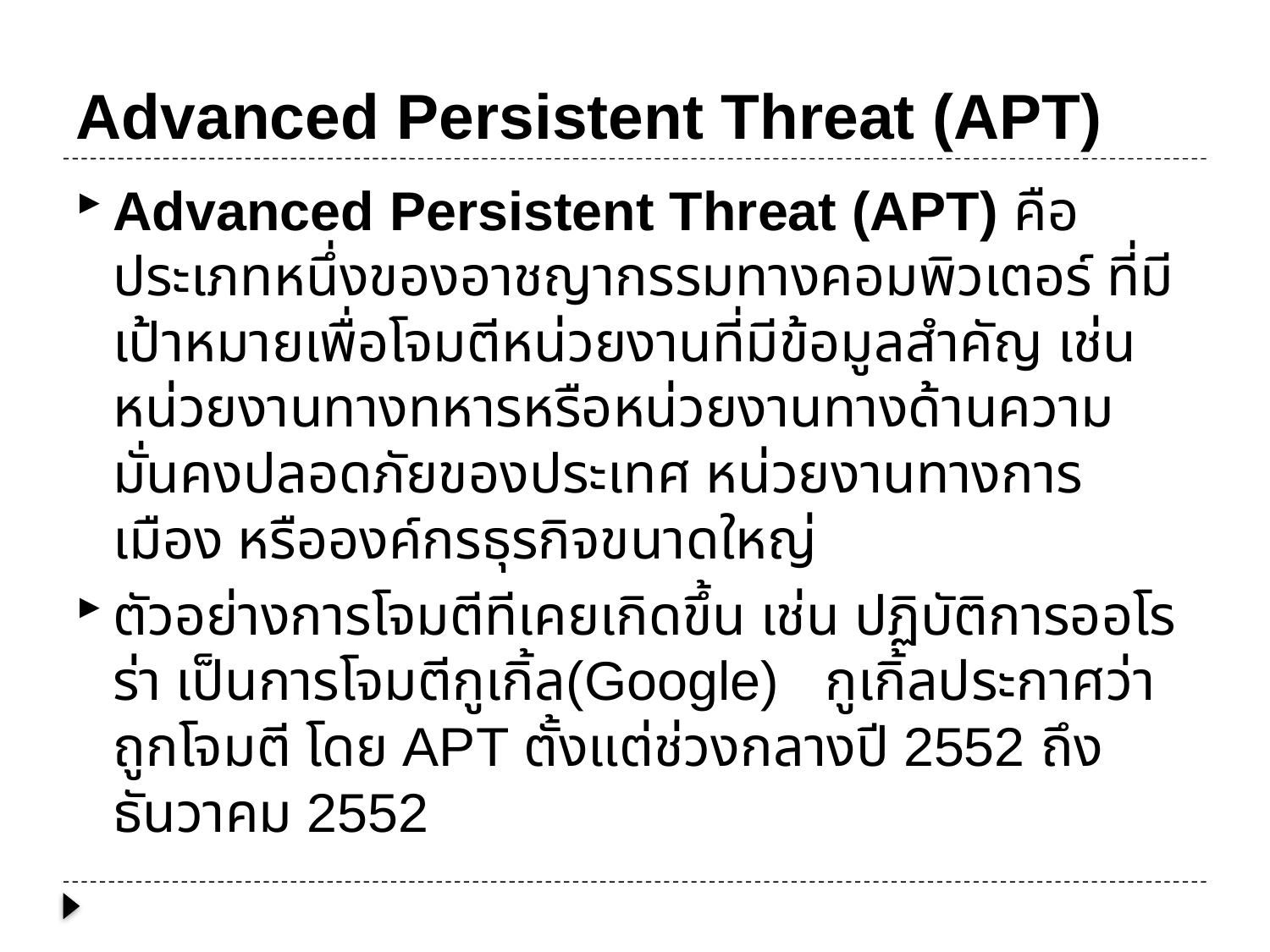

# Advanced Persistent Threat (APT)
Advanced Persistent Threat (APT) คือ ประเภทหนึ่งของอาชญากรรมทางคอมพิวเตอร์ ที่มีเป้าหมายเพื่อโจมตีหน่วยงานที่มีข้อมูลสำคัญ เช่นหน่วยงานทางทหารหรือหน่วยงานทางด้านความมั่นคงปลอดภัยของประเทศ หน่วยงานทางการเมือง หรือองค์กรธุรกิจขนาดใหญ่
ตัวอย่างการโจมตีทีเคยเกิดขึ้น เช่น ปฏิบัติการออโรร่า เป็นการโจมตีกูเกิ้ล(Google)   กูเกิ้ลประกาศว่าถูกโจมตี โดย APT ตั้งแต่ช่วงกลางปี 2552 ถึง ธันวาคม 2552